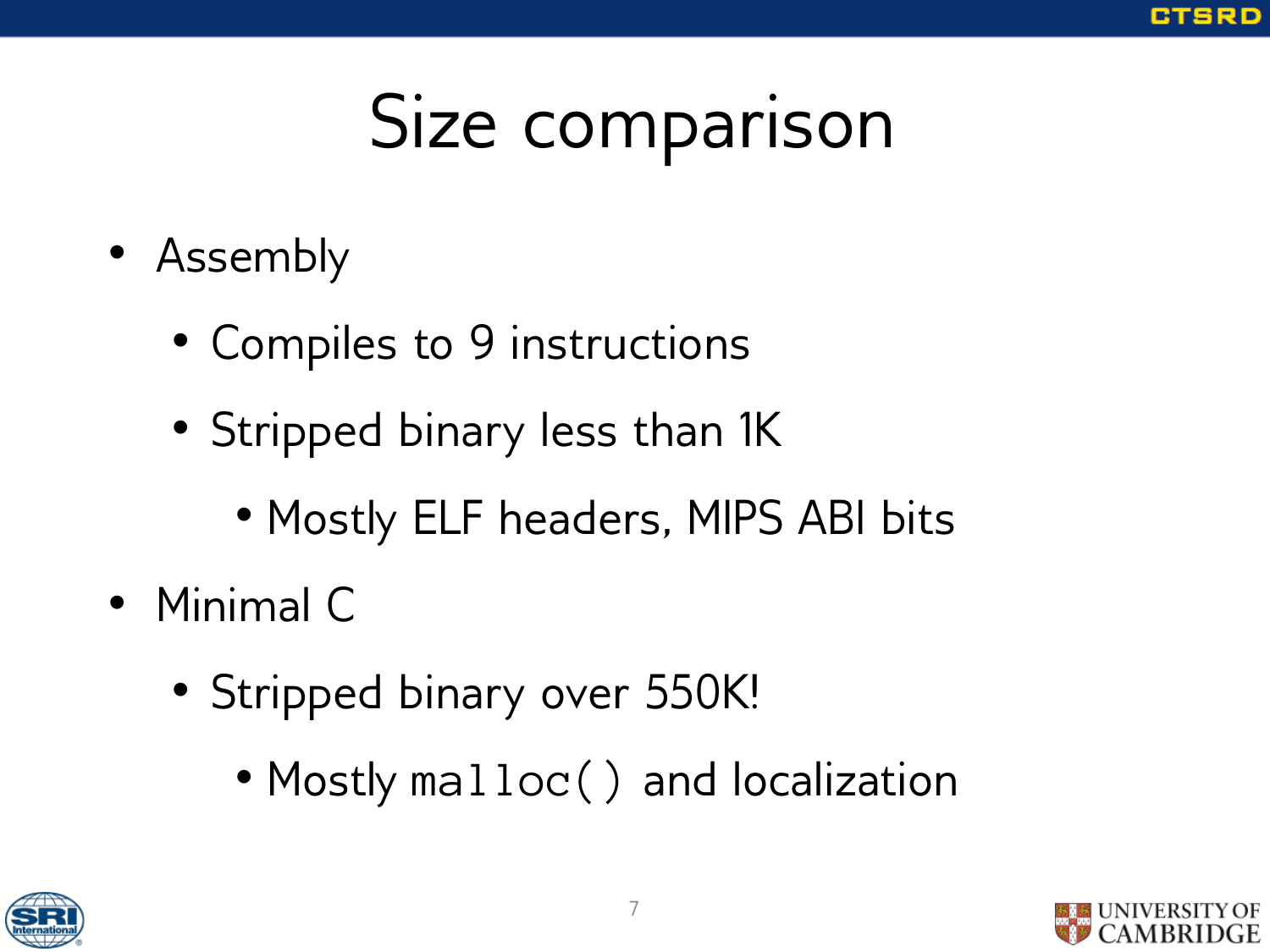

# Size comparison
Assembly
Compiles to 9 instructions
Stripped binary less than 1K
Mostly ELF headers, MIPS ABI bits
Minimal C
Stripped binary over 550K!
Mostly malloc() and localization
7